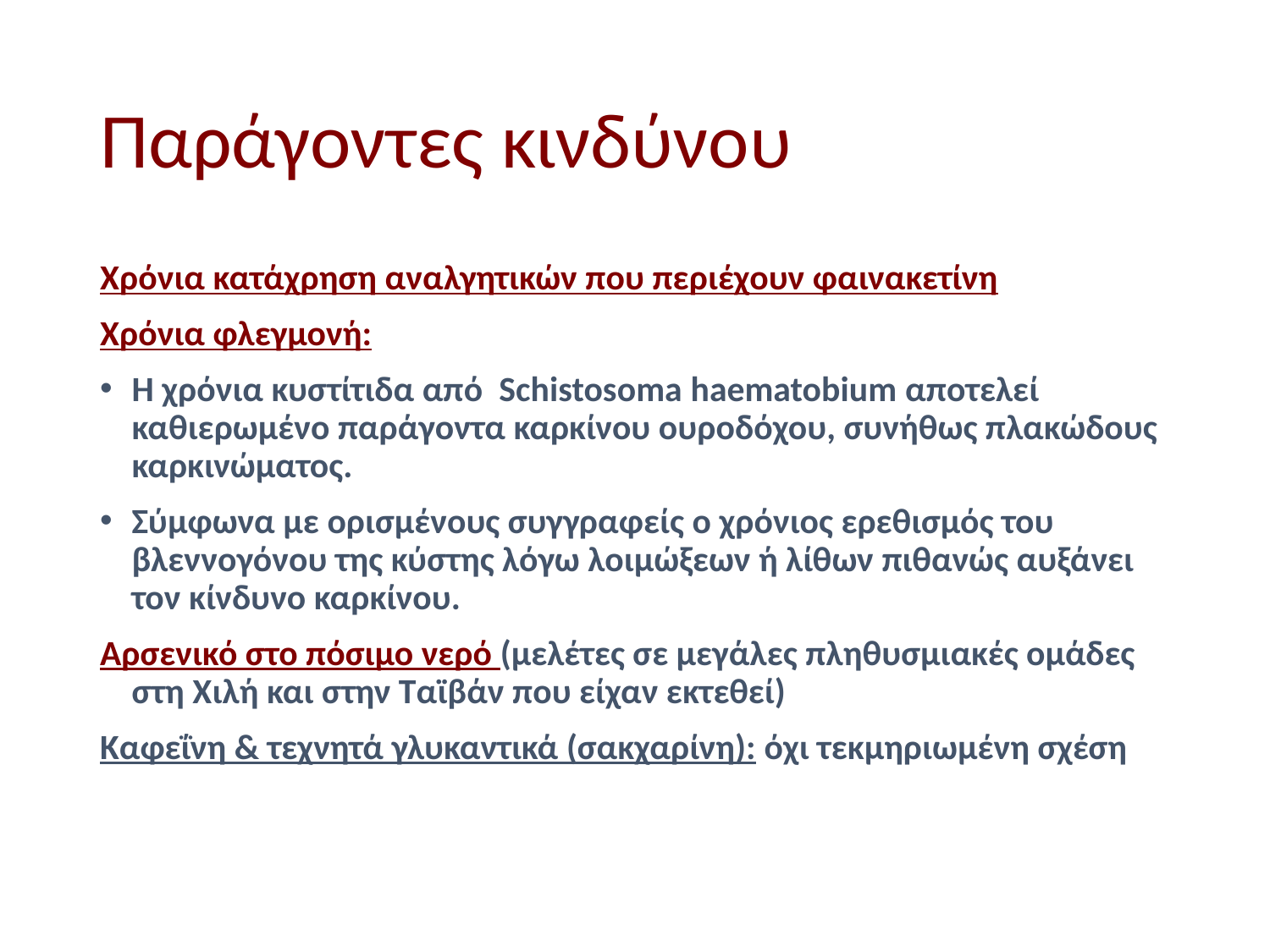

# Παράγοντες κινδύνου
Χρόνια κατάχρηση αναλγητικών που περιέχουν φαινακετίνη
Χρόνια φλεγμονή:
Η χρόνια κυστίτιδα από  Schistosoma haematobium αποτελεί καθιερωμένο παράγοντα καρκίνου ουροδόχου, συνήθως πλακώδους καρκινώματος.
Σύμφωνα με ορισμένους συγγραφείς ο χρόνιος ερεθισμός του βλεννογόνου της κύστης λόγω λοιμώξεων ή λίθων πιθανώς αυξάνει τον κίνδυνο καρκίνου.
Αρσενικό στο πόσιμο νερό (μελέτες σε μεγάλες πληθυσμιακές ομάδες στη Χιλή και στην Ταϊβάν που είχαν εκτεθεί)
Καφεΐνη & τεχνητά γλυκαντικά (σακχαρίνη): όχι τεκμηριωμένη σχέση